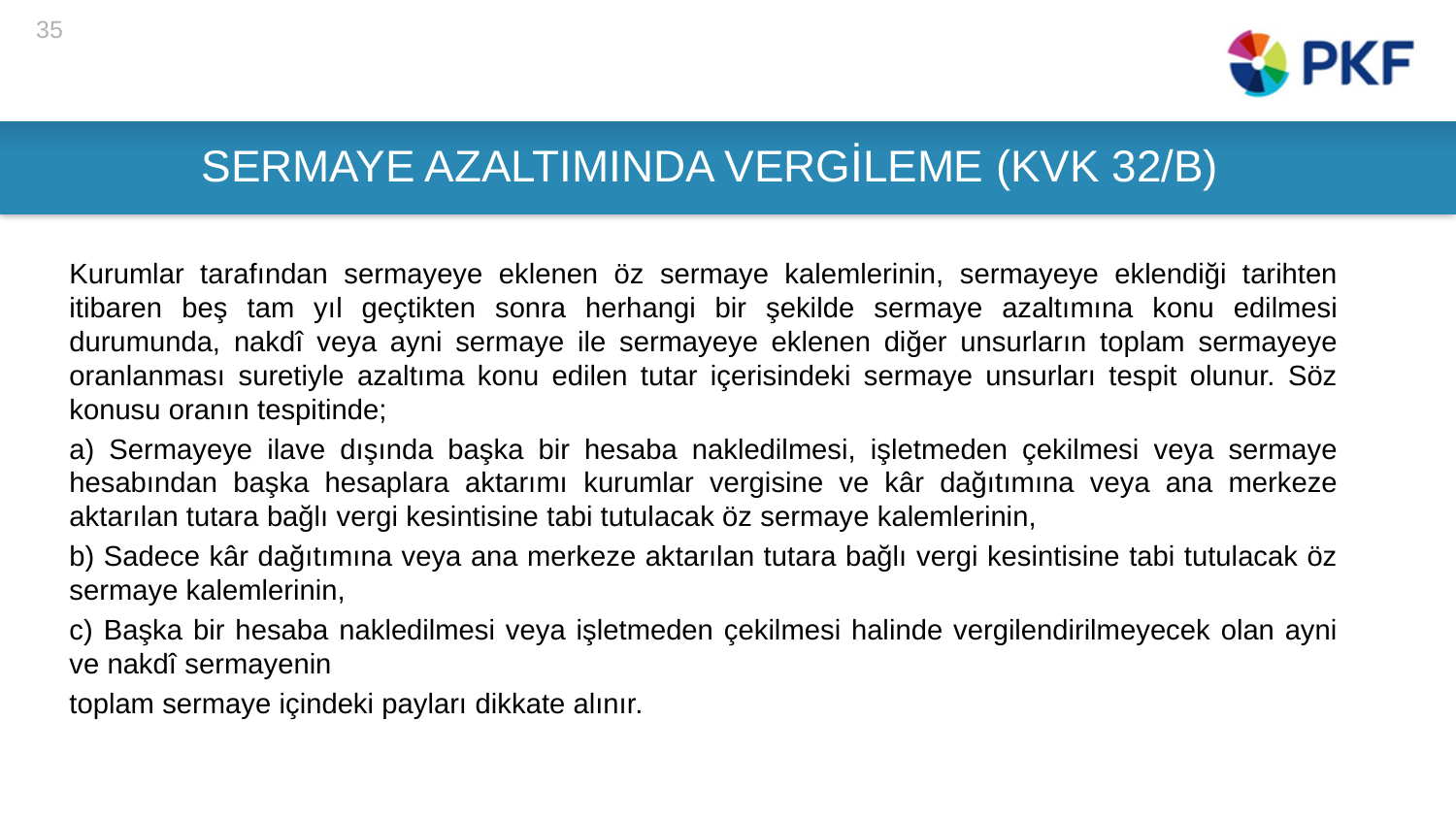

35
# SERMAYE AZALTIMINDA VERGİLEME (KVK 32/B)
Kurumlar tarafından sermayeye eklenen öz sermaye kalemlerinin, sermayeye eklendiği tarihten itibaren beş tam yıl geçtikten sonra herhangi bir şekilde sermaye azaltımına konu edilmesi durumunda, nakdî veya ayni sermaye ile sermayeye eklenen diğer unsurların toplam sermayeye oranlanması suretiyle azaltıma konu edilen tutar içerisindeki sermaye unsurları tespit olunur. Söz konusu oranın tespitinde;
a) Sermayeye ilave dışında başka bir hesaba nakledilmesi, işletmeden çekilmesi veya sermaye hesabından başka hesaplara aktarımı kurumlar vergisine ve kâr dağıtımına veya ana merkeze aktarılan tutara bağlı vergi kesintisine tabi tutulacak öz sermaye kalemlerinin,
b) Sadece kâr dağıtımına veya ana merkeze aktarılan tutara bağlı vergi kesintisine tabi tutulacak öz sermaye kalemlerinin,
c) Başka bir hesaba nakledilmesi veya işletmeden çekilmesi halinde vergilendirilmeyecek olan ayni ve nakdî sermayenin
toplam sermaye içindeki payları dikkate alınır.